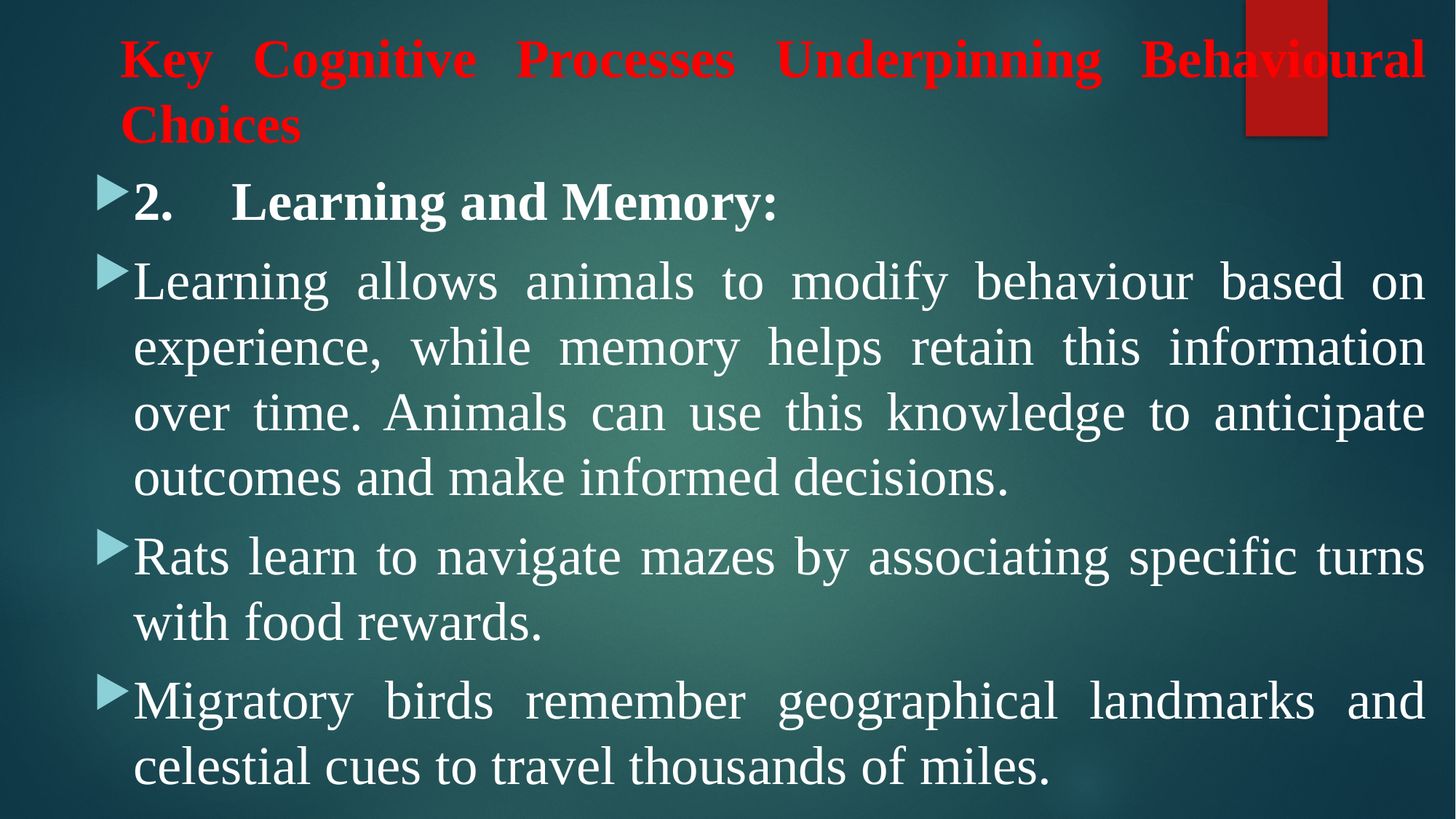

# Key Cognitive Processes Underpinning Behavioural Choices
2.	Learning and Memory:
Learning allows animals to modify behaviour based on experience, while memory helps retain this information over time. Animals can use this knowledge to anticipate outcomes and make informed decisions.
Rats learn to navigate mazes by associating specific turns with food rewards.
Migratory birds remember geographical landmarks and celestial cues to travel thousands of miles.